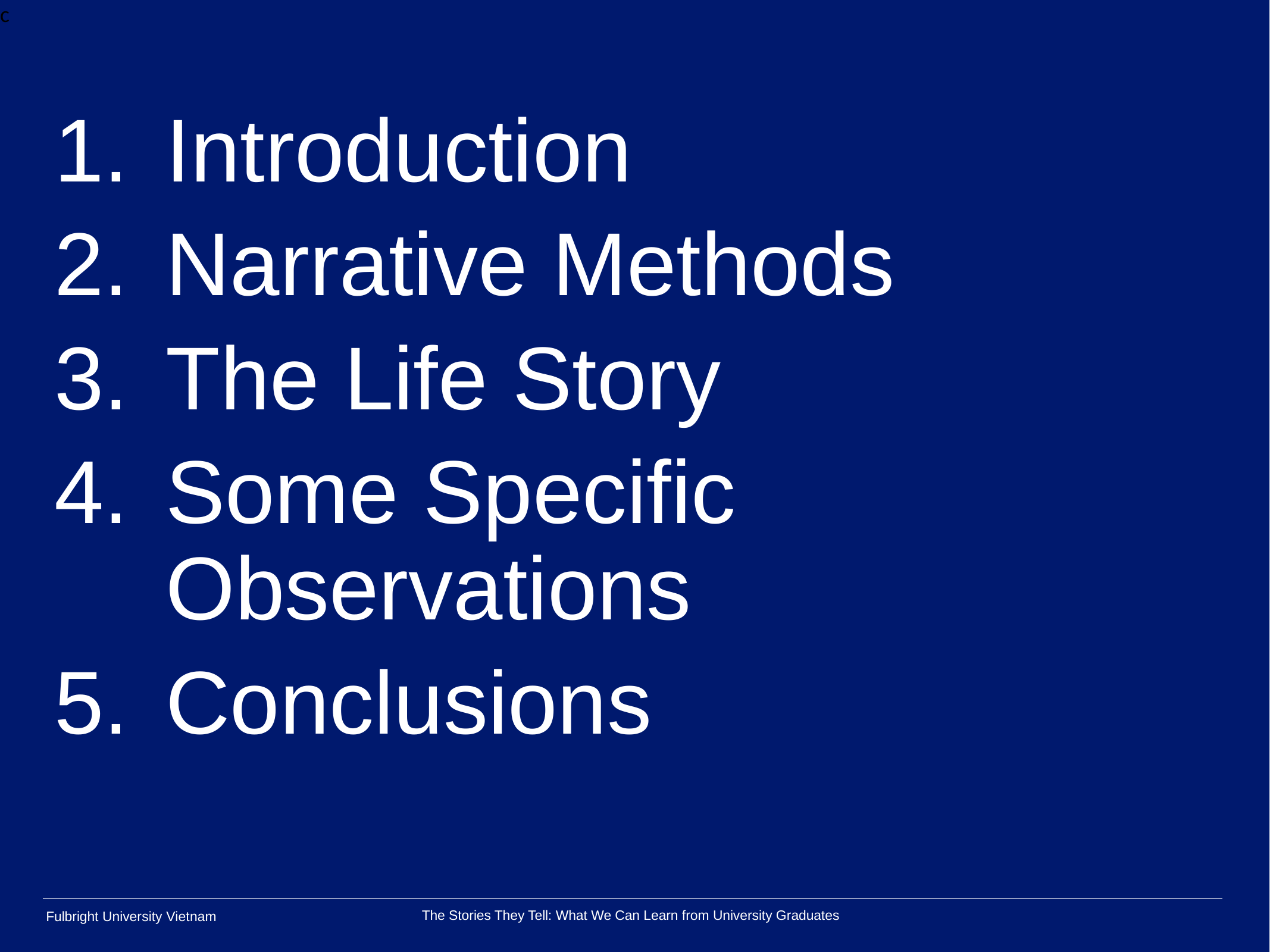

#
Introduction
Narrative Methods
The Life Story
Some Specific Observations
Conclusions
The Stories They Tell: What We Can Learn from University Graduates